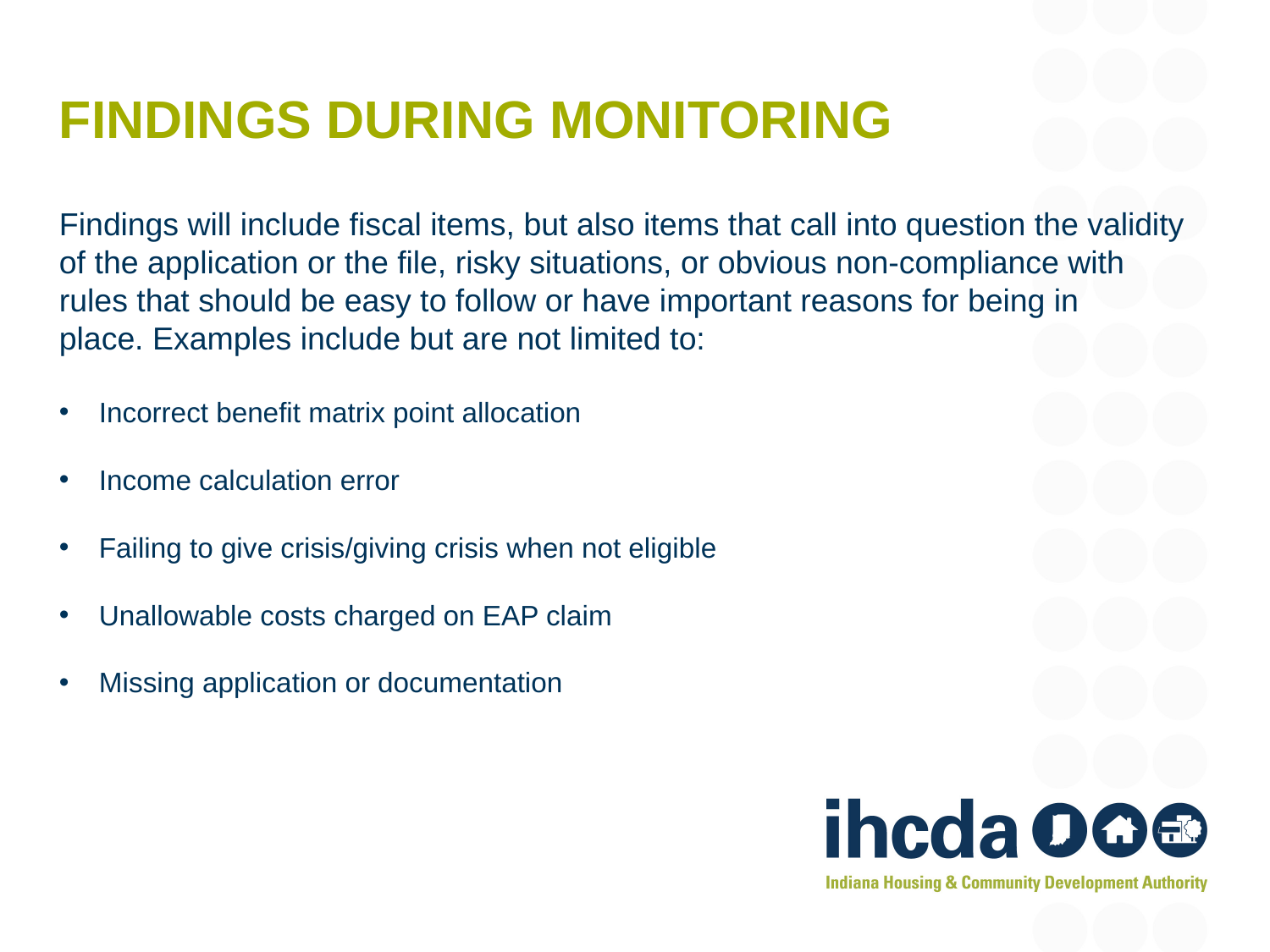

# Findings during monitoring
Findings will include fiscal items, but also items that call into question the validity of the application or the file, risky situations, or obvious non-compliance with rules that should be easy to follow or have important reasons for being in place. Examples include but are not limited to:

Incorrect benefit matrix point allocation

Income calculation error

Failing to give crisis/giving crisis when not eligible

Unallowable costs charged on EAP claim

Missing application or documentation